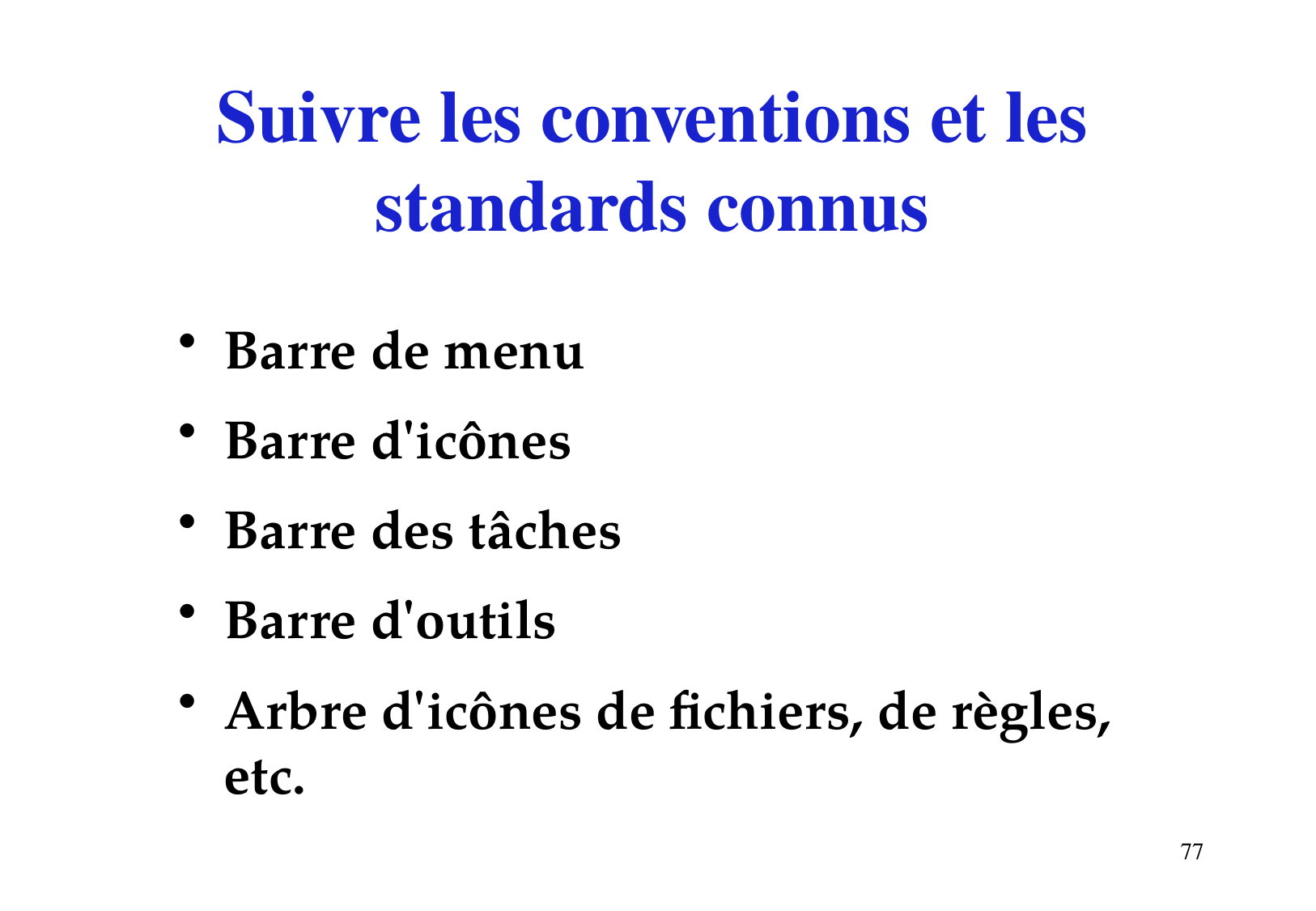

# Suivre les conventions et les standards connus
Barre de menu
Barre d'icônes
Barre des tâches
Barre d'outils
Arbre d'icônes de fichiers, de règles, etc.
77